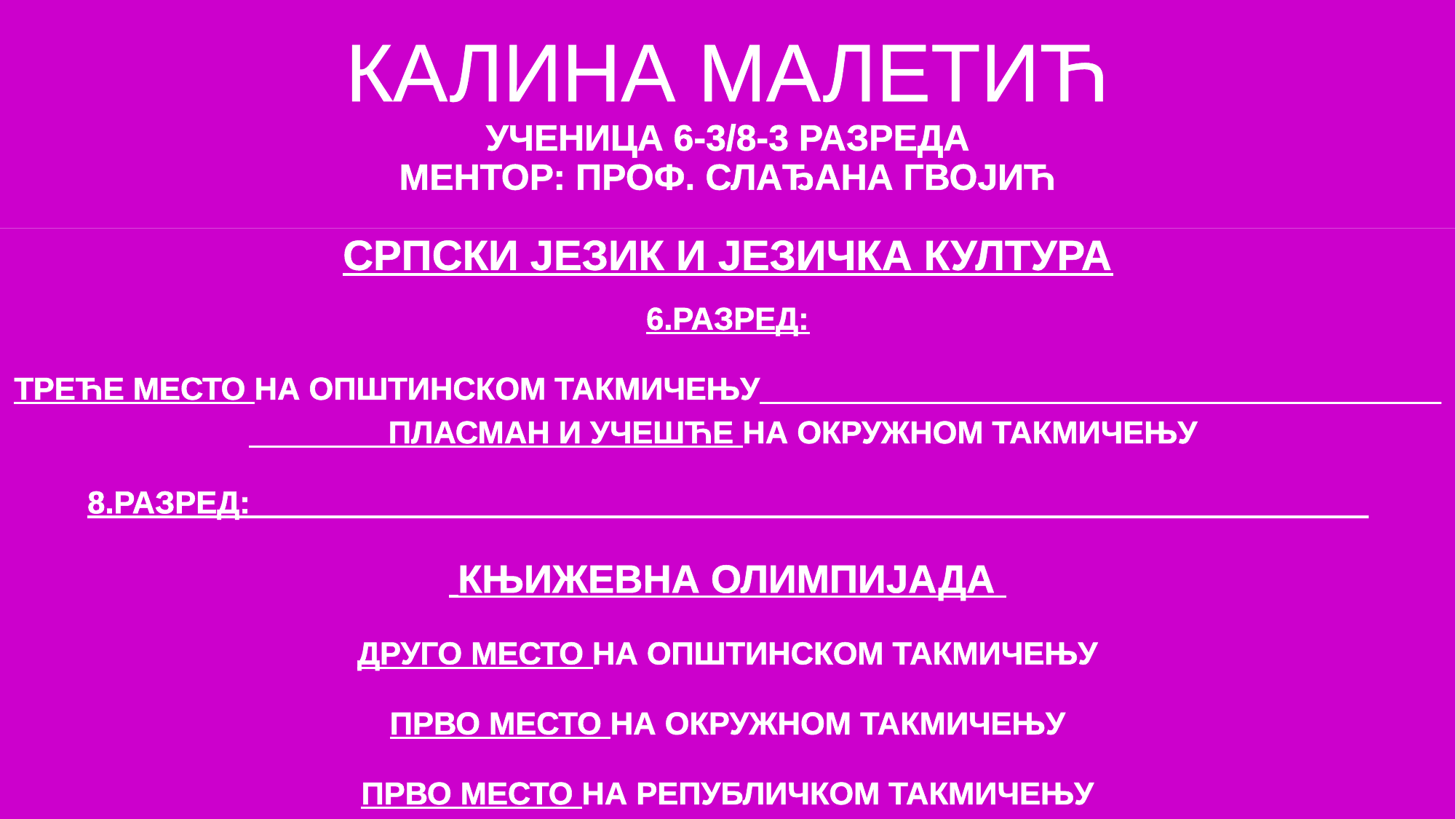

# КАЛИНА МАЛЕТИЋ УЧЕНИЦА 6-3/8-3 РАЗРЕДА МЕНТОР: ПРОФ. СЛАЂАНА ГВОЈИЋ
СРПСКИ ЈЕЗИК И ЈЕЗИЧКА КУЛТУРА
6.РАЗРЕД:
ТРЕЋЕ МЕСТО НА ОПШТИНСКОМ ТАКМИЧЕЊУ                                                                                               ПЛАСМАН И УЧЕШЋЕ НА ОКРУЖНОМ ТАКМИЧЕЊУ
8.РАЗРЕД:
 КЊИЖЕВНА ОЛИМПИЈАДА
ДРУГО МЕСТО НА ОПШТИНСКОМ ТАКМИЧЕЊУ
ПРВО МЕСТО НА ОКРУЖНОМ ТАКМИЧЕЊУ
ПРВО МЕСТО НА РЕПУБЛИЧКОМ ТАКМИЧЕЊУ